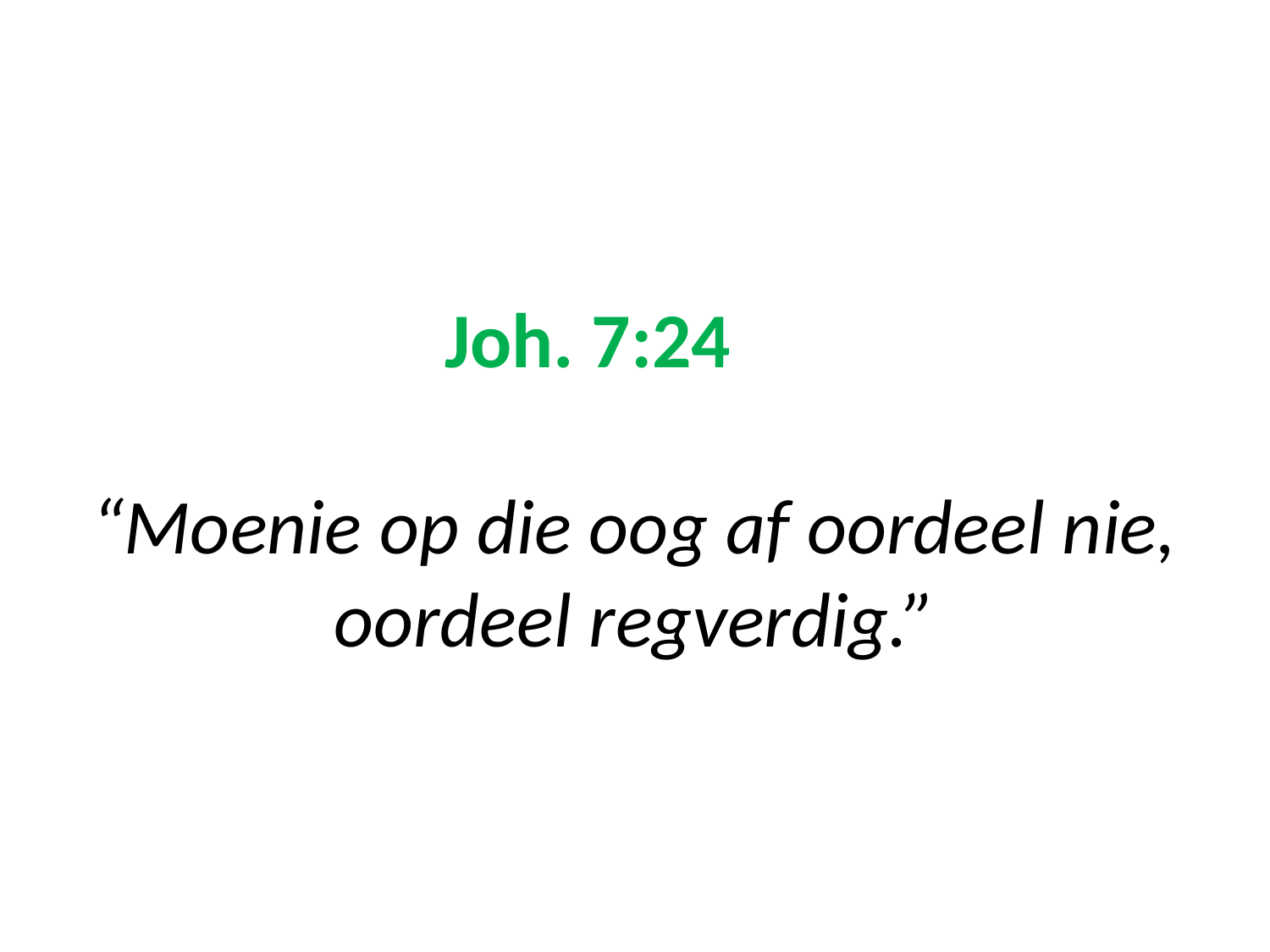

# Joh. 7:24 “Moenie op die oog af oordeel nie, oordeel regverdig.”